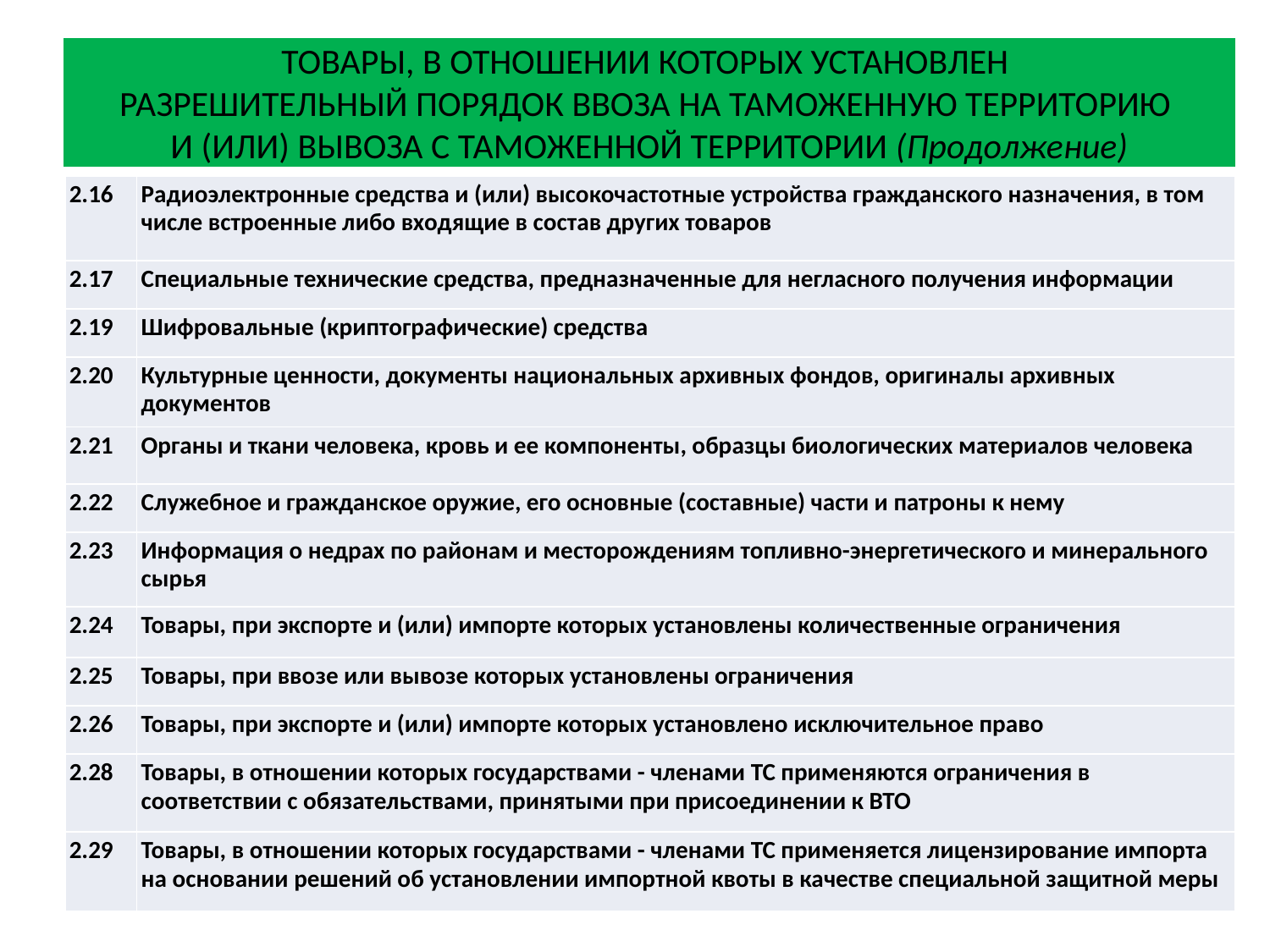

# ТОВАРЫ, В ОТНОШЕНИИ КОТОРЫХ УСТАНОВЛЕН РАЗРЕШИТЕЛЬНЫЙ ПОРЯДОК ВВОЗА НА ТАМОЖЕННУЮ ТЕРРИТОРИЮ И (ИЛИ) ВЫВОЗА С ТАМОЖЕННОЙ ТЕРРИТОРИИ (Продолжение)
| 2.16 | Радиоэлектронные средства и (или) высокочастотные устройства гражданского назначения, в том числе встроенные либо входящие в состав других товаров |
| --- | --- |
| 2.17 | Специальные технические средства, предназначенные для негласного получения информации |
| 2.19 | Шифровальные (криптографические) средства |
| 2.20 | Культурные ценности, документы национальных архивных фондов, оригиналы архивных документов |
| 2.21 | Органы и ткани человека, кровь и ее компоненты, образцы биологических материалов человека |
| 2.22 | Служебное и гражданское оружие, его основные (составные) части и патроны к нему |
| 2.23 | Информация о недрах по районам и месторождениям топливно-энергетического и минерального сырья |
| 2.24 | Товары, при экспорте и (или) импорте которых установлены количественные ограничения |
| 2.25 | Товары, при ввозе или вывозе которых установлены ограничения |
| 2.26 | Товары, при экспорте и (или) импорте которых установлено исключительное право |
| 2.28 | Товары, в отношении которых государствами - членами ТС применяются ограничения в соответствии с обязательствами, принятыми при присоединении к ВТО |
| 2.29 | Товары, в отношении которых государствами - членами ТС применяется лицензирование импорта на основании решений об установлении импортной квоты в качестве специальной защитной меры |